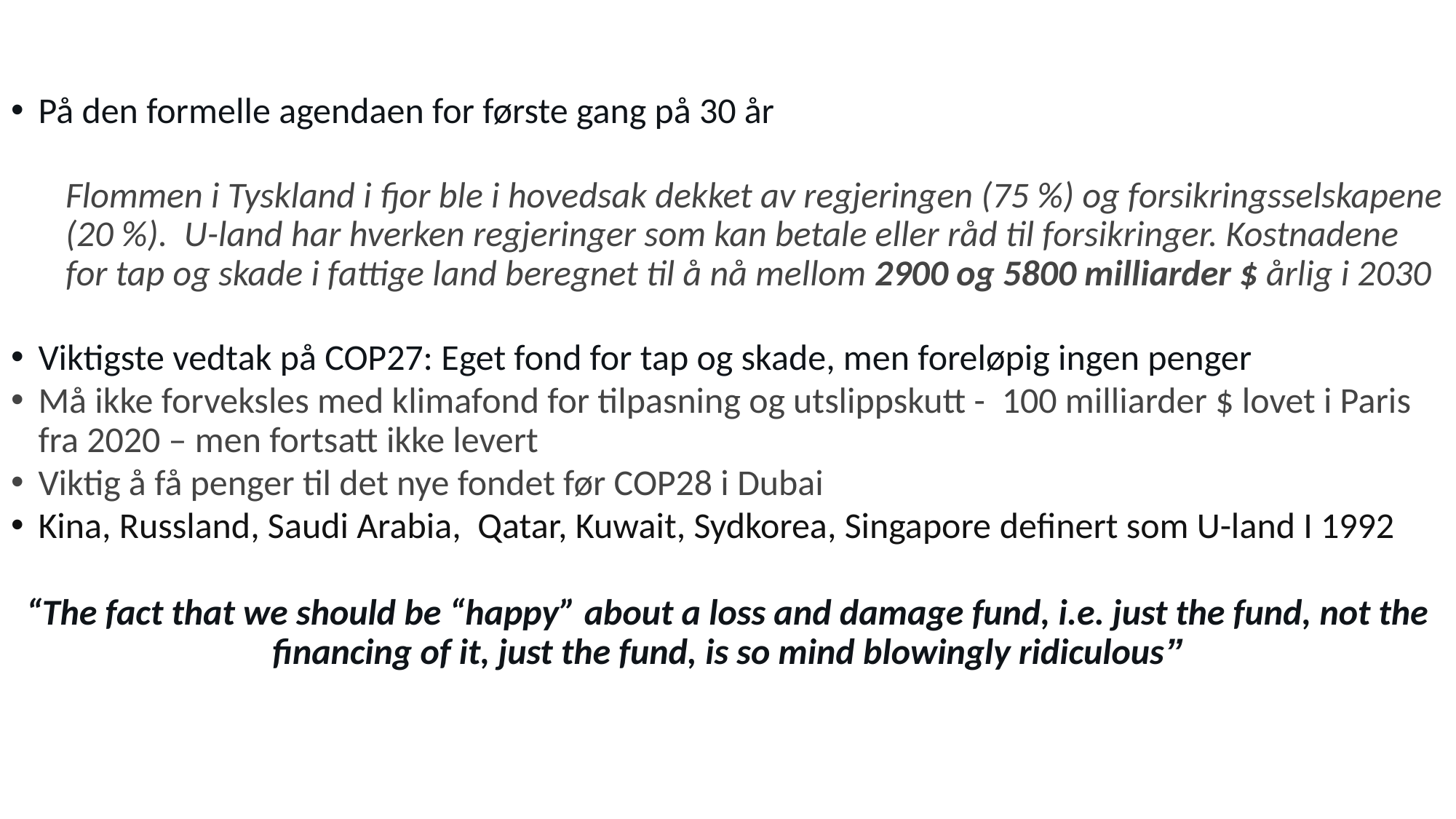

På den formelle agendaen for første gang på 30 år

Flommen i Tyskland i fjor ble i hovedsak dekket av regjeringen (75 %) og forsikringsselskapene (20 %).  U-land har hverken regjeringer som kan betale eller råd til forsikringer. Kostnadene for tap og skade i fattige land beregnet til å nå mellom 2900 og 5800 milliarder $ årlig i 2030

Viktigste vedtak på COP27: Eget fond for tap og skade, men foreløpig ingen penger
Må ikke forveksles med klimafond for tilpasning og utslippskutt -  100 milliarder $ lovet i Paris fra 2020 – men fortsatt ikke levert
Viktig å få penger til det nye fondet før COP28 i Dubai
Kina, Russland, Saudi Arabia,  Qatar, Kuwait, Sydkorea, Singapore definert som U-land I 1992

“The fact that we should be “happy” about a loss and damage fund, i.e. just the fund, not the financing of it, just the fund, is so mind blowingly ridiculous”